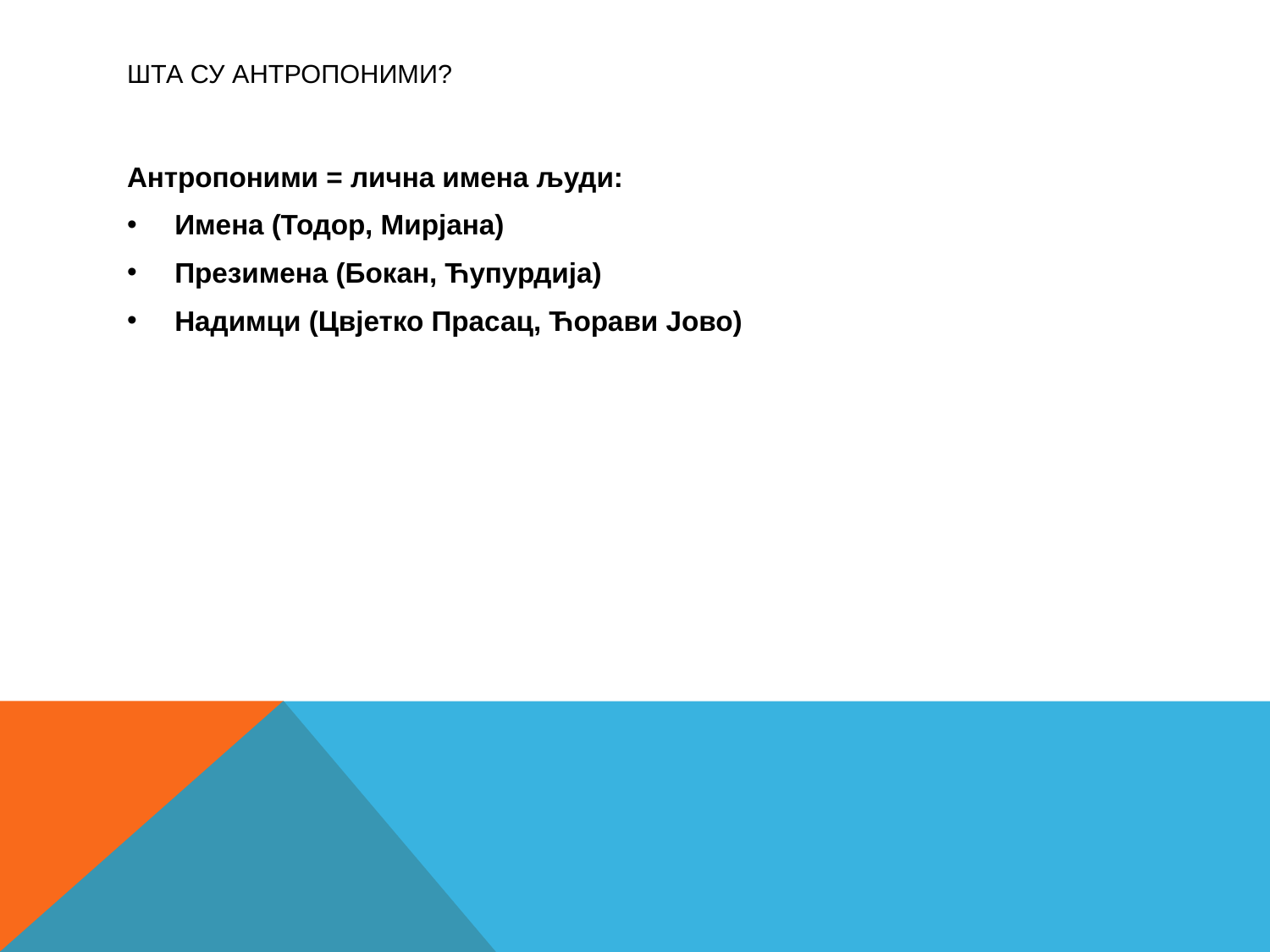

# Шта су антропоними?
Антропоними = лична имена људи:
Имена (Тодор, Мирјана)
Презимена (Бокан, Ћупурдија)
Надимци (Цвјетко Прасац, Ћорави Јово)